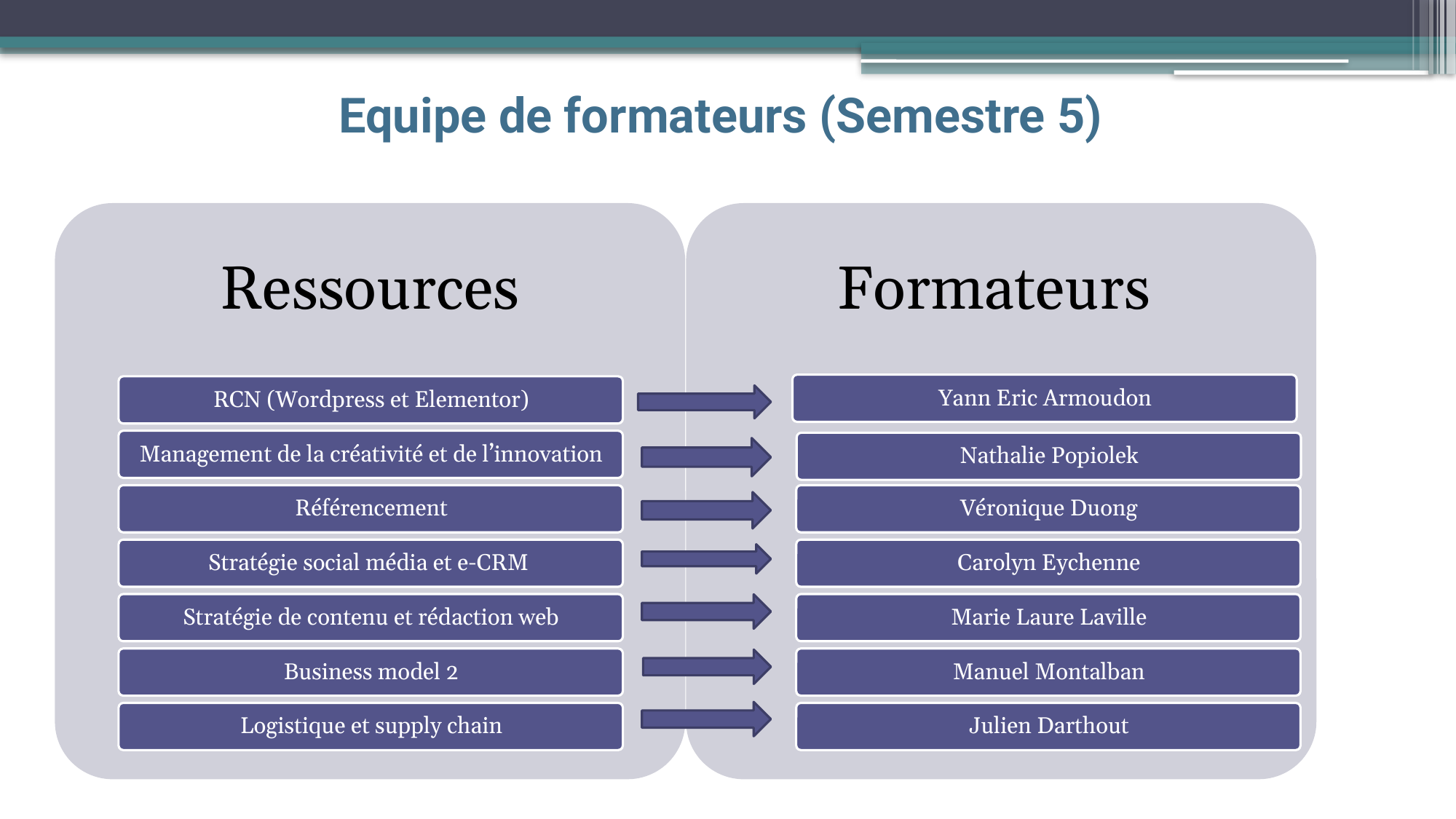

# Equipe de formateurs (Semestre 5)
Ressources
RCN (Wordpress et Elementor)
Management de la créativité et de l’innovation
Référencement
Stratégie social média et e-CRM
Stratégie de contenu et rédaction web
Business model 2
Logistique et supply chain
Formateurs
Yann Eric Armoudon
Nathalie Popiolek
Véronique Duong
Carolyn Eychenne
Marie Laure Laville
Manuel Montalban
Julien Darthout